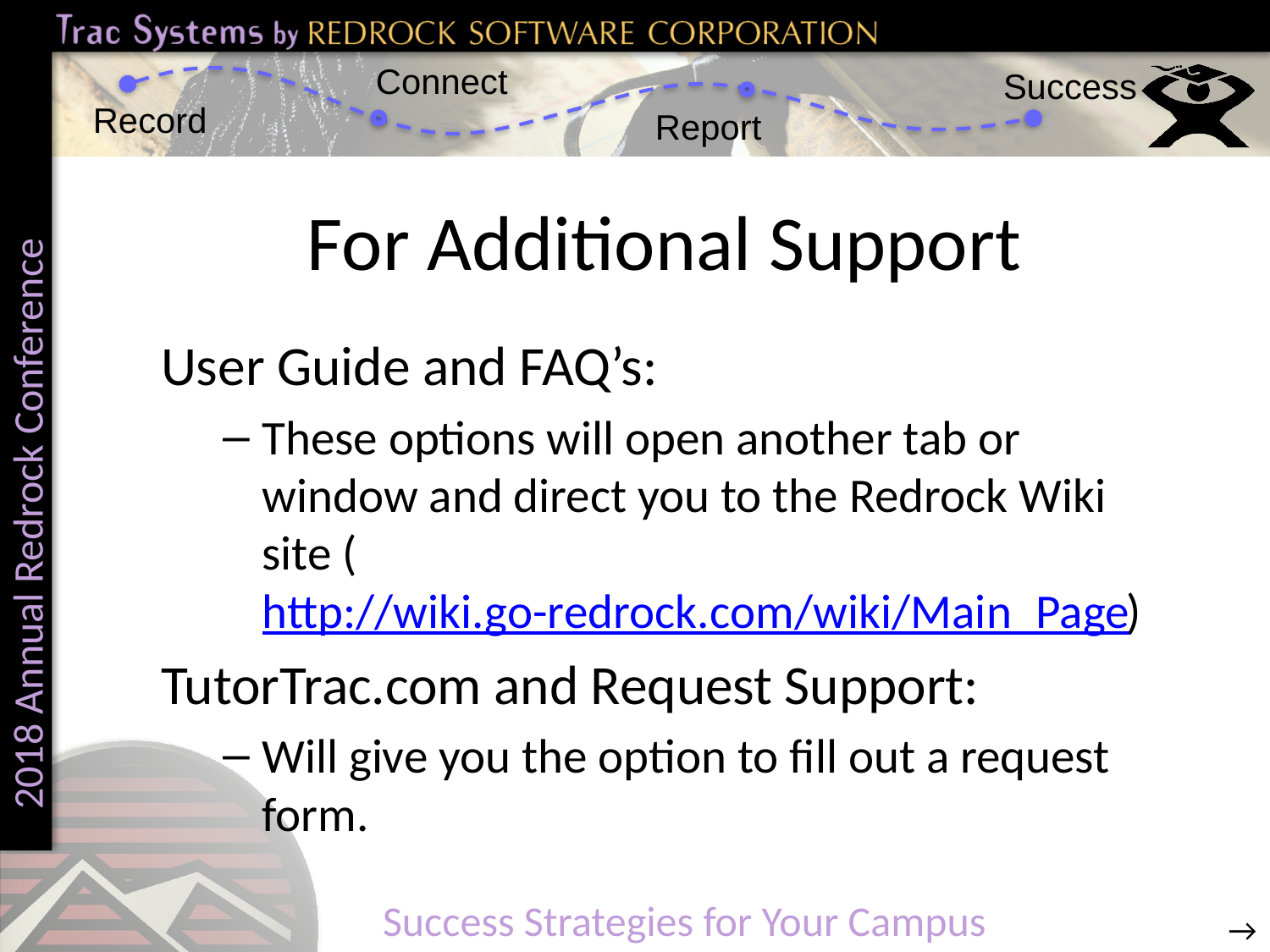

# For Additional Support
User Guide and FAQ’s:
These options will open another tab or window and direct you to the Redrock Wiki site (http://wiki.go-redrock.com/wiki/Main_Page)
TutorTrac.com and Request Support:
Will give you the option to fill out a request form.
→